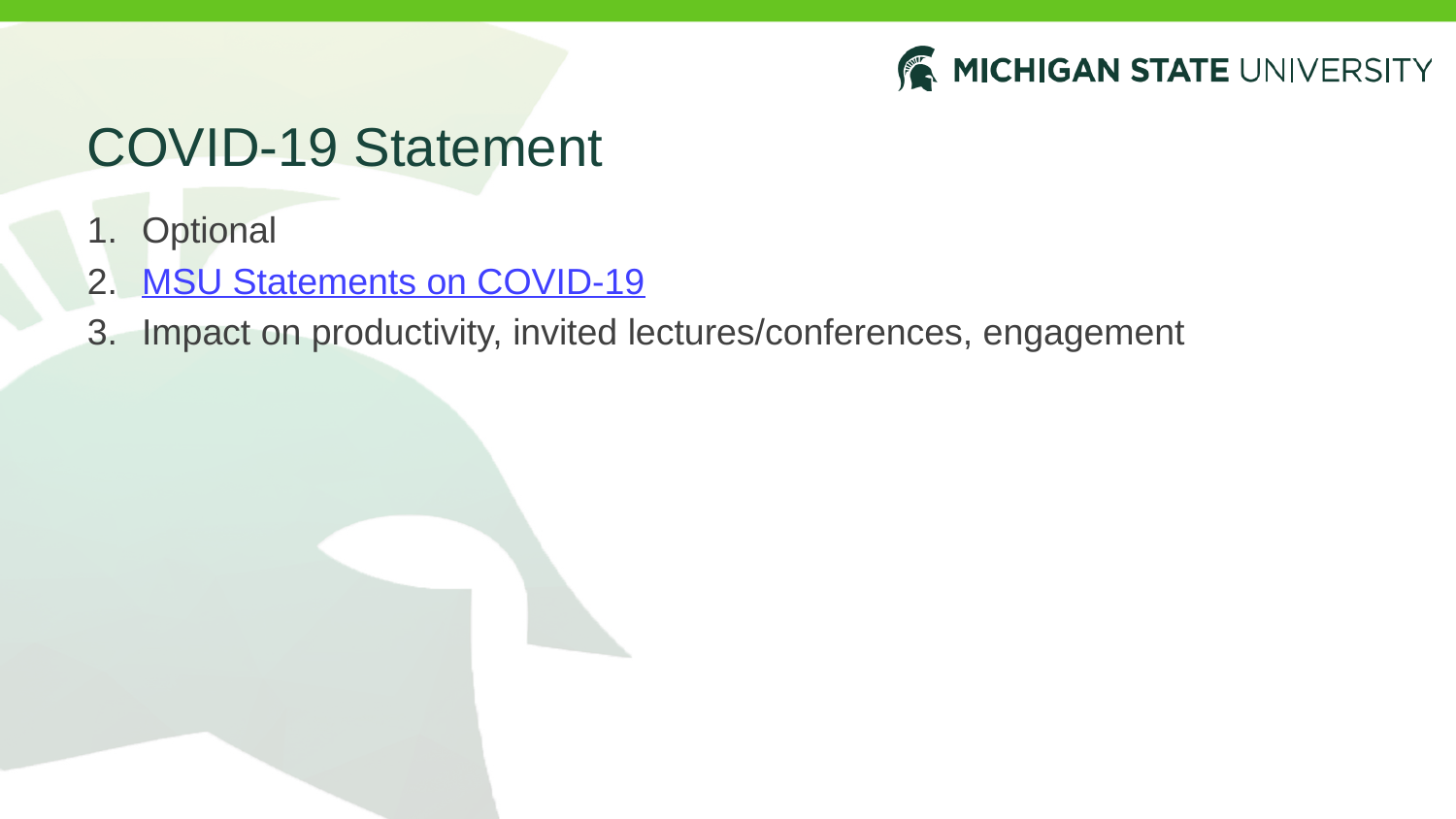

# COVID-19 Statement
Optional
MSU Statements on COVID-19
Impact on productivity, invited lectures/conferences, engagement